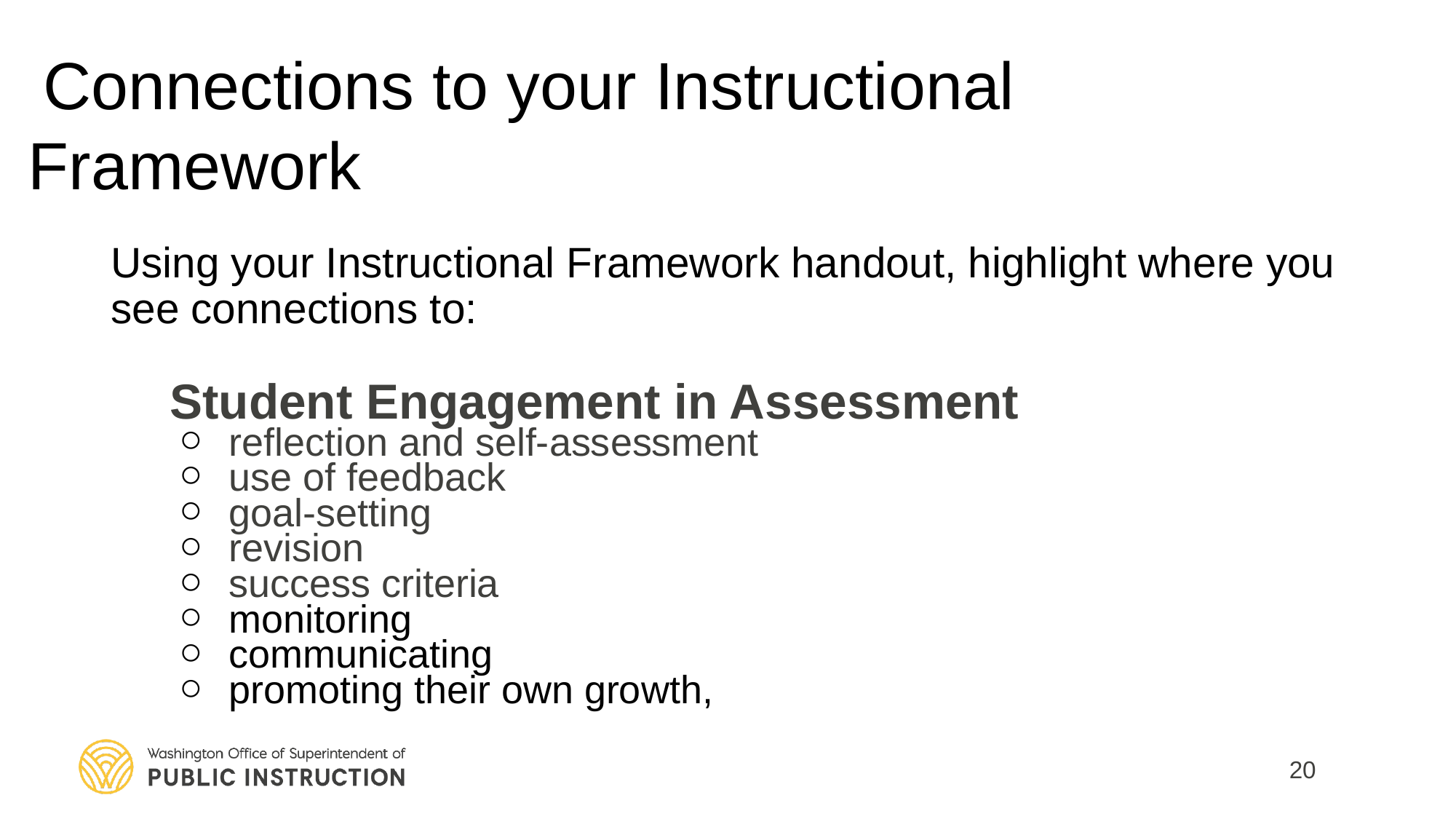

# Connections to your Instructional Framework

Using your Instructional Framework handout, highlight where you see connections to:

Student Engagement in Assessment
reflection and self-assessment
use of feedback
goal-setting
revision
success criteria
monitoring
communicating
promoting their own growth,

20